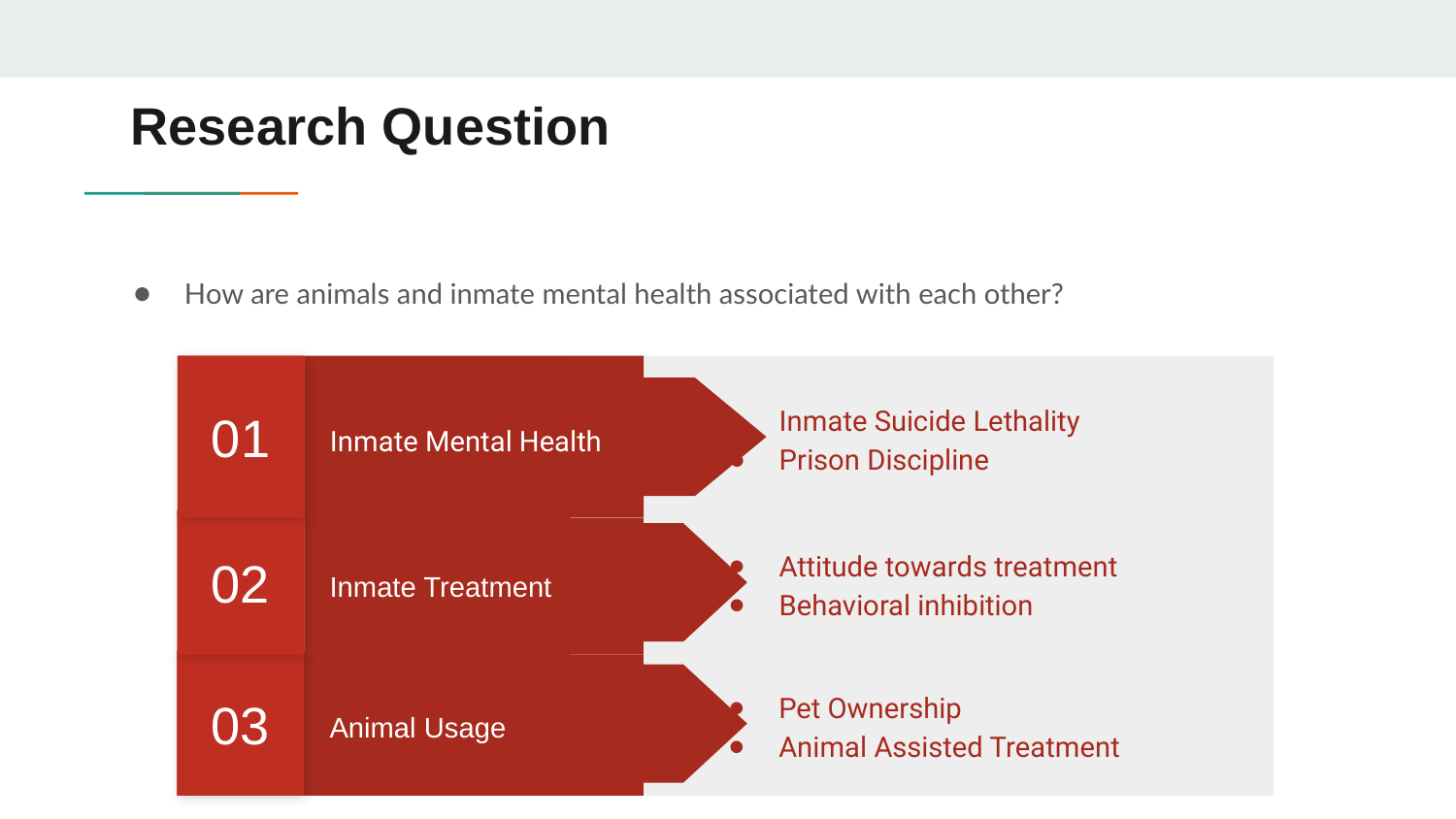

# Research Question
How are animals and inmate mental health associated with each other?

01

Inmate Suicide Lethality
Prison Discipline
Inmate Mental Health

02

Attitude towards treatment
Behavioral inhibition
Inmate Treatment

03

Pet Ownership
Animal Assisted Treatment
Animal Usage